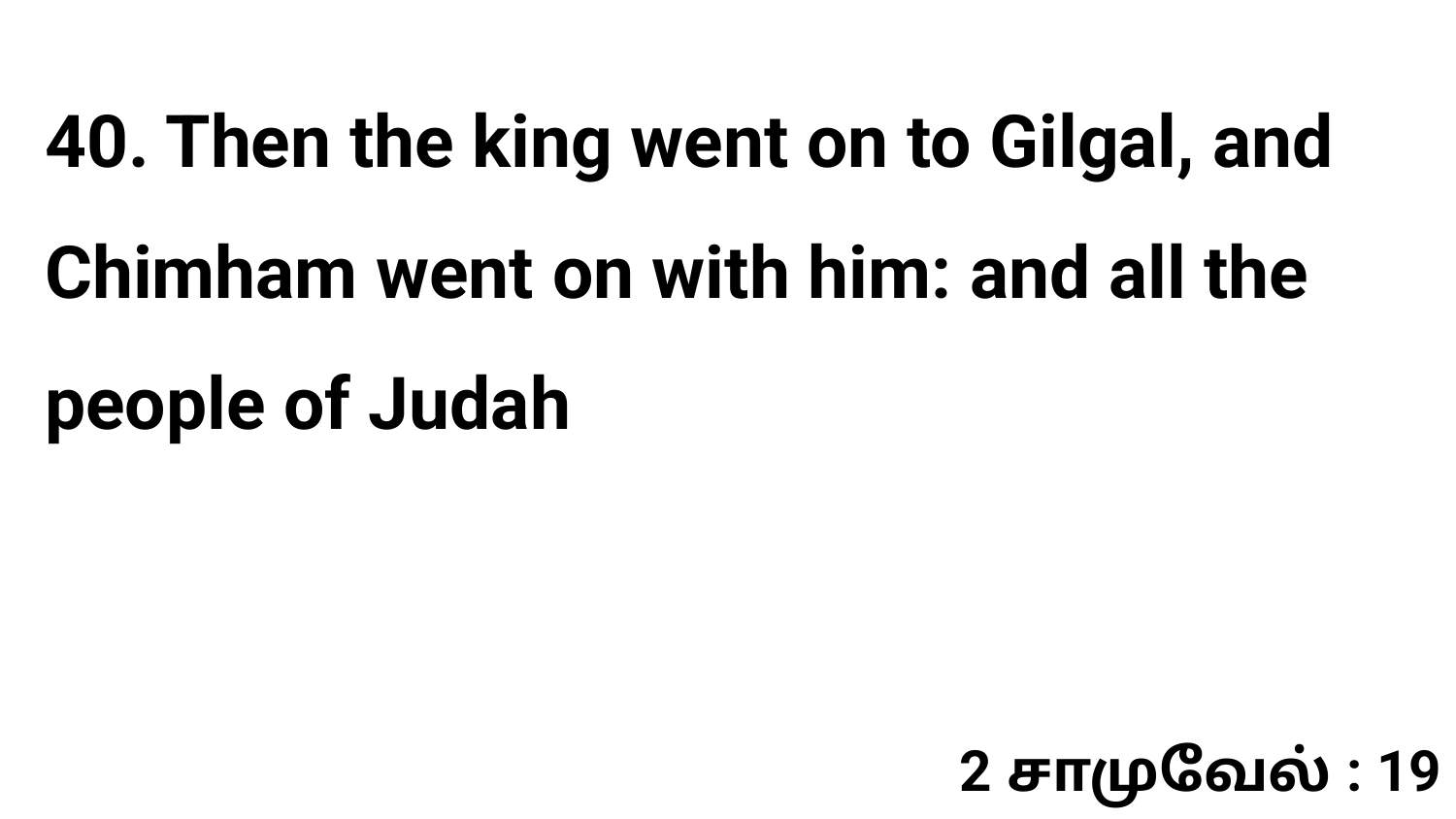

40. Then the king went on to Gilgal, and Chimham went on with him: and all the people of Judah
2 சாமுவேல் : 19